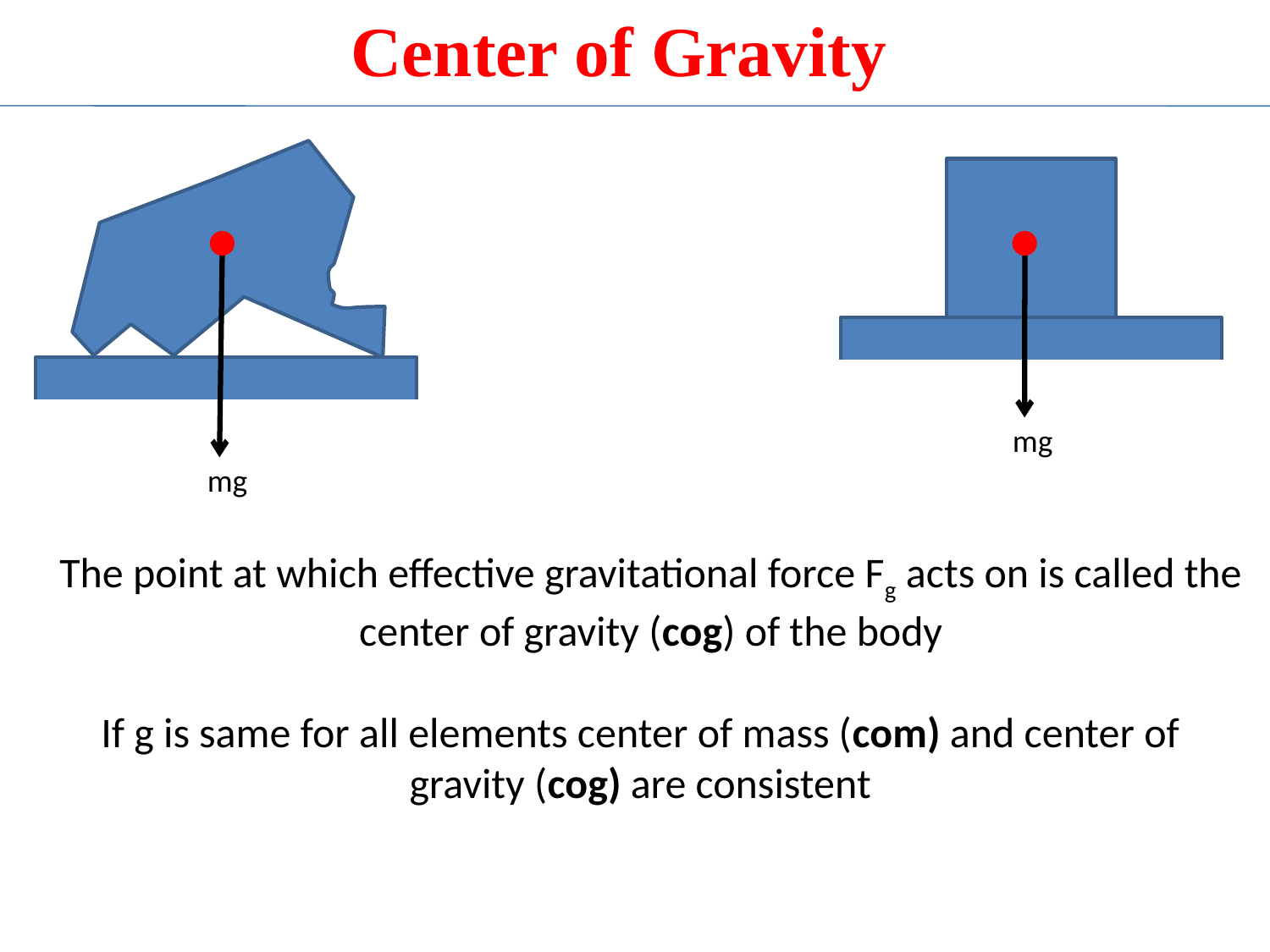

Center of Gravity

mg

mg

The point at which effective gravitational force Fg acts on is called the center of gravity (cog) of the body
If g is same for all elements center of mass (com) and center of gravity (cog) are consistent